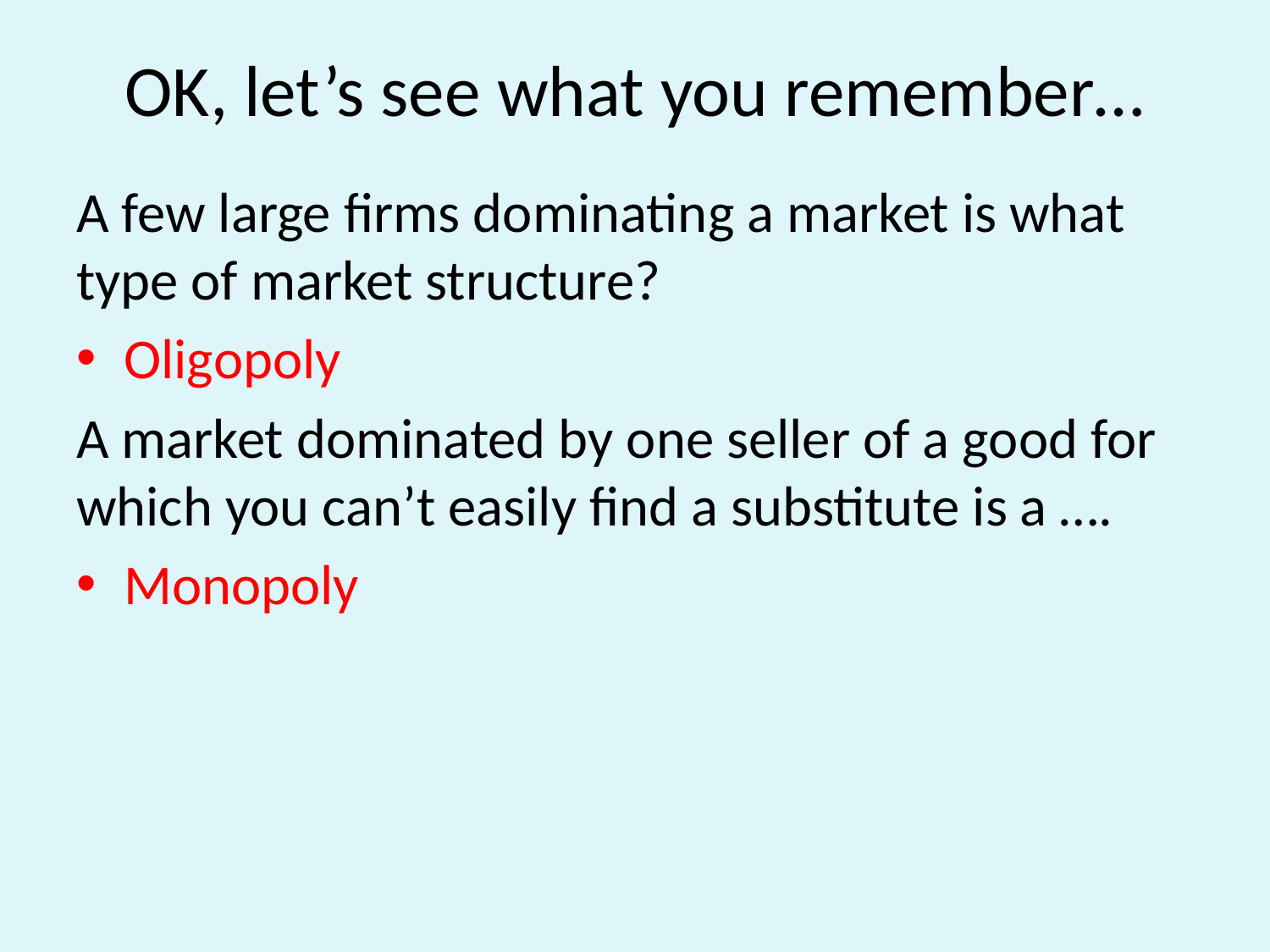

# OK, let’s see what you remember…
A few large firms dominating a market is what type of market structure?
Oligopoly
A market dominated by one seller of a good for which you can’t easily find a substitute is a ….
Monopoly